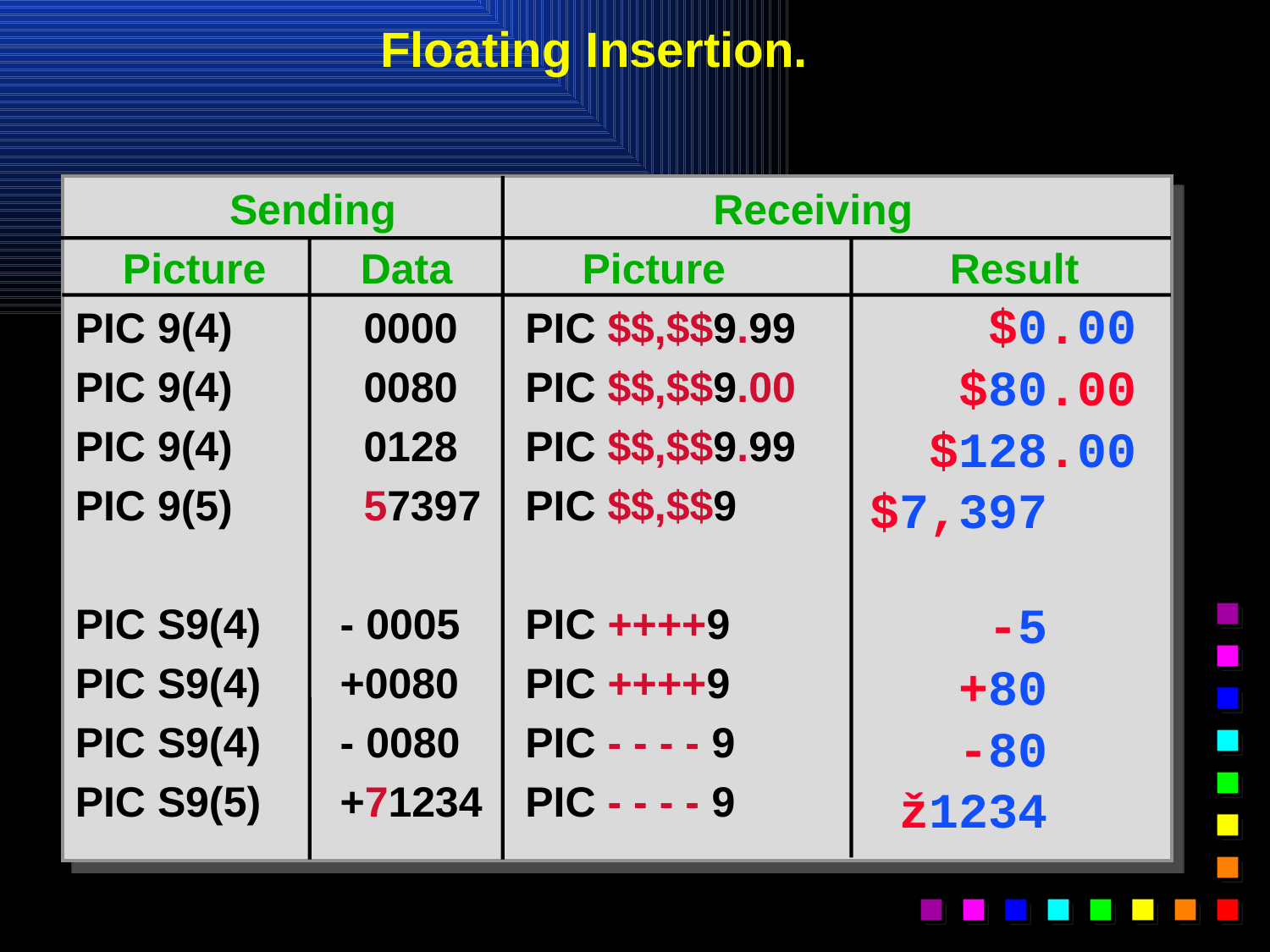

# Floating Insertion.

             Sending 		           Receiving
    Picture        Data           Picture                   Result
PIC 9(4)	  0000	PIC $$,$$9.99
PIC 9(4)	  0080	PIC $$,$$9.00
PIC 9(4)	  0128	PIC $$,$$9.99
PIC 9(5)	  57397	PIC $$,$$9

PIC S9(4)	- 0005	PIC ++++9
PIC S9(4)	+0080	PIC ++++9
PIC S9(4)	- 0080	PIC - - - - 9
PIC S9(5)	+71234	PIC - - - - 9

    $0.00
   $80.00
  $128.00
$7,397

    -5
   +80
   -80
 ž1234